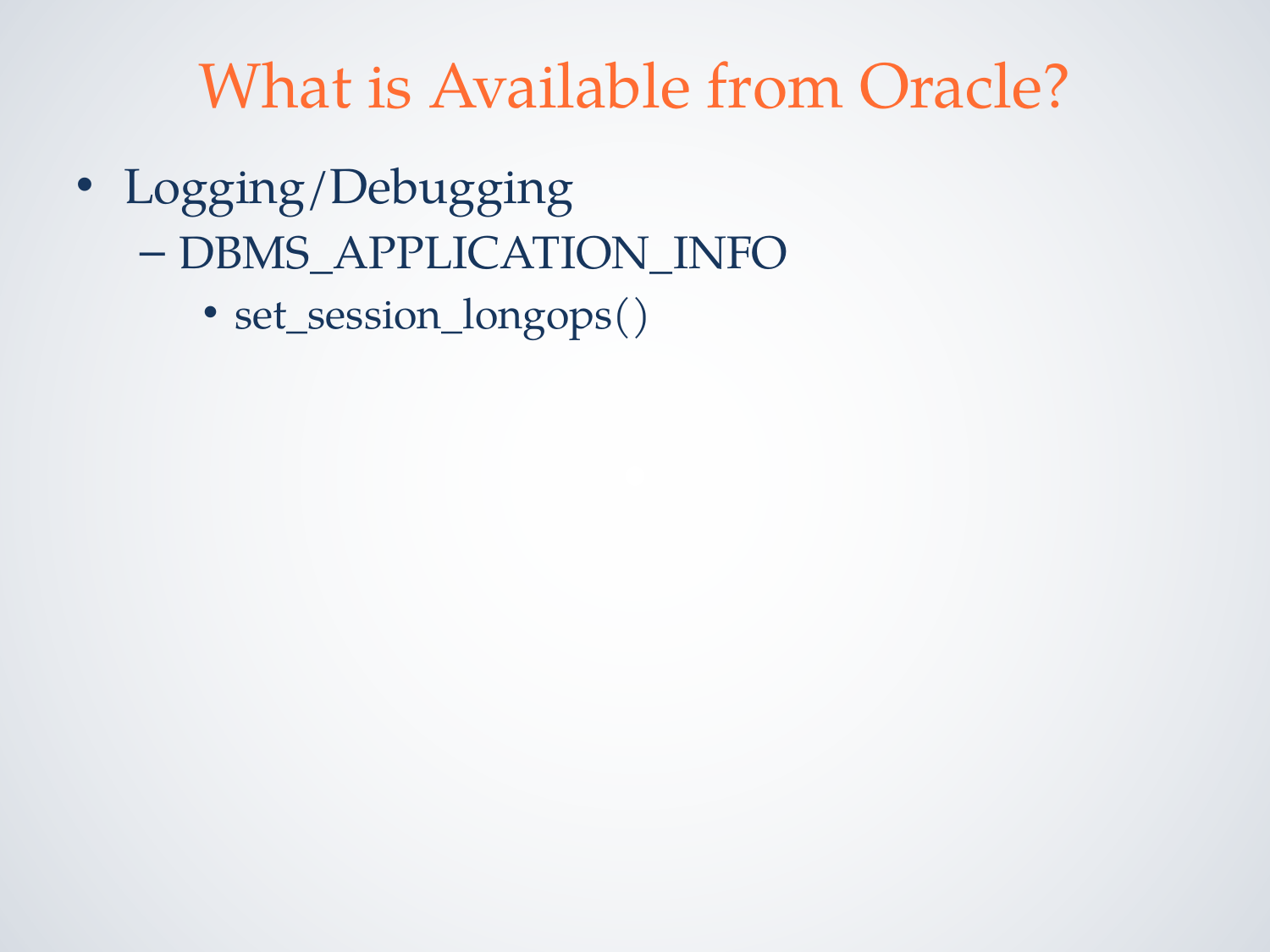

# What is Available from Oracle?
Logging/Debugging
DBMS_APPLICATION_INFO
set_session_longops()